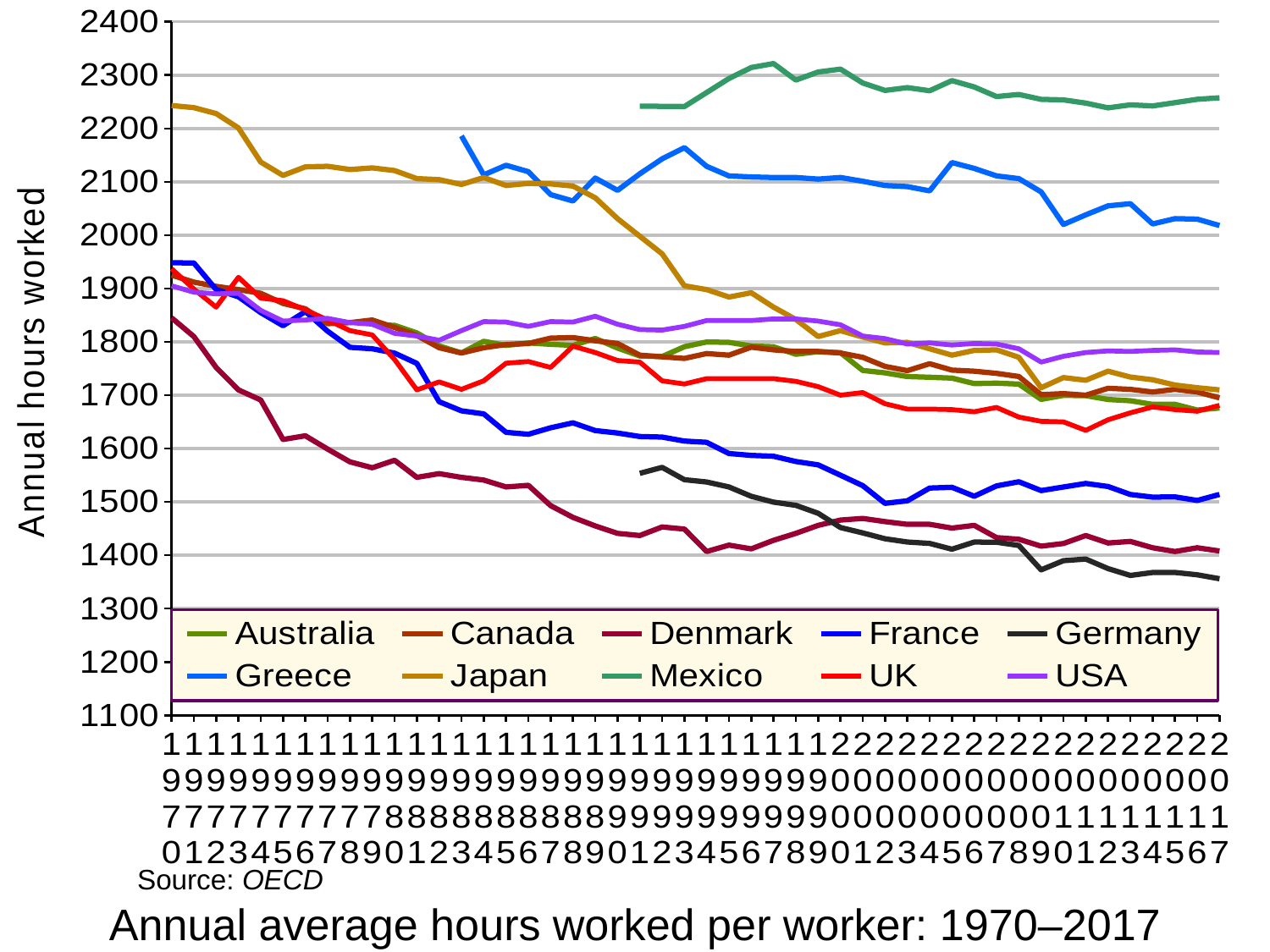

### Chart

| Category | Australia | Canada | Denmark | France | Germany | Greece | Japan | Mexico | UK | USA |
|---|---|---|---|---|---|---|---|---|---|---|
| 1970 | None | 1925.0 | 1845.0 | 1948.22 | None | None | 2243.0 | None | 1937.0 | 1905.0 |
| 1971 | None | 1912.0 | 1810.0 | 1947.82999999999 | None | None | 2239.0 | None | 1899.0 | 1893.0 |
| 1972 | None | 1904.0 | 1752.0 | 1898.09999999999 | None | None | 2228.0 | None | 1865.0 | 1890.0 |
| 1973 | None | 1898.0 | 1710.0 | 1884.46 | None | None | 2201.0 | None | 1921.0 | 1891.0 |
| 1974 | None | 1891.0 | 1691.0 | 1854.72 | None | None | 2137.0 | None | 1882.0 | 1859.0 |
| 1975 | None | 1872.0 | 1617.0 | 1830.16 | None | None | 2112.0 | None | 1877.0 | 1839.0 |
| 1976 | None | 1862.0 | 1624.0 | 1856.82999999999 | None | None | 2128.0 | None | 1860.0 | 1841.0 |
| 1977 | None | 1834.0 | 1599.0 | 1819.94 | None | None | 2129.0 | None | 1841.0 | 1844.0 |
| 1978 | None | 1836.0 | 1575.0 | 1789.77 | None | None | 2123.0 | None | 1821.0 | 1836.0 |
| 1979 | 1832.3 | 1841.0 | 1564.0 | 1787.03 | None | None | 2126.0 | None | 1813.0 | 1833.0 |
| 1980 | 1830.9 | 1827.0 | 1578.0 | 1778.89 | None | None | 2121.0 | None | 1767.0 | 1816.0 |
| 1981 | 1816.8 | 1812.0 | 1546.0 | 1759.60999999999 | None | None | 2106.0 | None | 1710.0 | 1811.0 |
| 1982 | 1792.5 | 1789.0 | 1553.0 | 1687.89 | None | None | 2104.0 | None | 1725.0 | 1803.0 |
| 1983 | 1779.1 | 1779.0 | 1546.0 | 1670.74 | None | 2186.0 | 2095.0 | None | 1711.0 | 1821.0 |
| 1984 | 1801.0 | 1789.0 | 1541.0 | 1664.92 | None | 2113.0 | 2108.0 | None | 1727.0 | 1838.0 |
| 1985 | 1793.3 | 1795.0 | 1528.0 | 1630.42 | None | 2131.0 | 2093.0 | None | 1760.0 | 1837.0 |
| 1986 | 1797.9 | 1797.0 | 1531.0 | 1626.72 | None | 2119.0 | 2097.0 | None | 1763.0 | 1829.0 |
| 1987 | 1795.4 | 1807.0 | 1493.0 | 1639.01 | None | 2076.0 | 2096.0 | None | 1752.0 | 1838.0 |
| 1988 | 1793.4 | 1808.0 | 1471.0 | 1648.2 | None | 2064.0 | 2092.0 | None | 1792.0 | 1837.0 |
| 1989 | 1806.4 | 1802.0 | 1455.0 | 1633.67 | None | 2107.0 | 2070.0 | None | 1780.0 | 1848.0 |
| 1990 | 1788.3 | 1797.0 | 1441.0 | 1629.06999999999 | None | 2084.0 | 2031.0 | None | 1765.0 | 1833.0 |
| 1991 | 1773.59999999999 | 1775.0 | 1437.0 | 1622.55999999999 | 1553.5 | 2115.0 | 1998.0 | 2241.8 | 1762.0 | 1823.0 |
| 1992 | 1772.4 | 1772.0 | 1453.0 | 1621.55999999999 | 1564.7 | 2143.0 | 1965.0 | None | 1727.0 | 1822.0 |
| 1993 | 1790.9 | 1769.0 | 1449.0 | 1614.05999999999 | 1541.59999999999 | 2164.0 | 1905.0 | 2241.09999999999 | 1721.0 | 1829.0 |
| 1994 | 1799.8 | 1778.0 | 1407.0 | 1611.65 | 1537.3 | 2129.0 | 1898.0 | None | 1731.0 | 1840.0 |
| 1995 | 1799.0 | 1775.0 | 1419.0 | 1590.67 | 1528.0 | 2111.0 | 1884.0 | 2293.59999999999 | 1731.0 | 1840.0 |
| 1996 | 1792.28 | 1790.0 | 1412.0 | 1587.10999999999 | 1510.5 | 2109.0 | 1892.0 | 2314.19999999999 | 1731.0 | 1840.0 |
| 1997 | 1790.78 | 1785.0 | 1428.0 | 1585.49 | 1499.59999999999 | 2108.0 | 1865.0 | 2321.59999999999 | 1731.0 | 1843.0 |
| 1998 | 1776.694 | 1782.0 | 1441.0 | 1575.73 | 1493.59999999999 | 2108.0 | 1842.0 | 2290.69999999999 | 1726.0 | 1843.0 |
| 1999 | 1781.5 | 1782.0 | 1456.0 | 1569.41 | 1478.7 | 2105.0 | 1810.0 | 2305.8 | 1716.0 | 1839.0 |
| 2000 | 1779.7 | 1779.0 | 1466.0 | 1549.98 | 1452.0 | 2108.0 | 1821.0 | 2311.19999999999 | 1700.0 | 1832.0 |
| 2001 | 1746.4 | 1771.0 | 1469.0 | 1530.47 | 1441.9 | 2101.0 | 1809.0 | 2285.19999999999 | 1705.0 | 1811.0 |
| 2002 | 1741.9 | 1754.0 | 1463.0 | 1497.30999999999 | 1430.9 | 2093.0 | 1798.0 | 2271.19999999999 | 1684.0 | 1806.0 |
| 2003 | 1734.9 | 1746.0 | 1458.0 | 1502.09999999999 | 1424.8 | 2091.0 | 1799.0 | 2276.5 | 1674.0 | 1796.0 |
| 2004 | 1733.64 | 1759.0 | 1458.0 | 1526.01 | 1422.2 | 2083.0 | 1787.0 | 2270.59999999999 | 1674.0 | 1798.0 |
| 2005 | 1732.0 | 1747.0 | 1451.0 | 1527.34999999999 | 1411.3 | 2136.0 | 1775.0 | 2289.59999999999 | 1673.0 | 1794.0 |
| 2006 | 1721.7 | 1745.0 | 1456.0 | 1510.60999999999 | 1424.7 | 2125.0 | 1784.0 | 2277.8 | 1669.0 | 1797.0 |
| 2007 | 1722.59999999999 | 1741.0 | 1433.0 | 1530.01 | 1424.4 | 2111.0 | 1785.0 | 2259.8 | 1677.0 | 1796.0 |
| 2008 | 1720.8 | 1735.0 | 1430.0 | 1537.78 | 1418.4 | 2106.0 | 1771.0 | 2263.69999999999 | 1659.0 | 1787.0 |
| 2009 | 1692.09999999999 | 1701.0 | 1417.0 | 1521.26 | 1372.7 | 2081.0 | 1714.0 | 2254.5 | 1651.0 | 1762.0 |
| 2010 | 1699.7 | 1703.0 | 1422.0 | 1527.96 | 1389.9 | 2020.0 | 1733.0 | 2253.5 | 1650.0 | 1773.0 |
| 2011 | 1699.2 | 1700.0 | 1437.0 | 1534.61999999999 | 1392.8 | 2038.0 | 1728.0 | 2247.5 | 1634.0 | 1780.0 |
| 2012 | 1691.9 | 1713.0 | 1423.0 | 1528.91 | 1375.0 | 2055.0 | 1745.0 | 2238.59999999999 | 1654.0 | 1783.0 |
| 2013 | 1689.59997558593 | 1711.0 | 1426.0 | 1513.9 | 1362.09999999999 | 2059.0 | 1734.0 | 2244.19999999999 | 1667.0 | 1782.0 |
| 2014 | 1682.69995117187 | 1706.0 | 1414.0 | 1508.97 | 1367.59999999999 | 2021.0 | 1729.0 | 2242.19999999999 | 1678.0 | 1784.0 |
| 2015 | 1682.90002441406 | 1711.0 | 1407.0 | 1509.43 | 1367.8 | 2031.0 | 1719.0 | 2248.3 | 1673.0 | 1785.0 |
| 2016 | 1672.19995117187 | 1706.0 | 1414.0 | 1502.73 | 1363.4 | 2030.0 | 1714.0 | 2254.59999999999 | 1670.0 | 1781.0 |
| 2017 | 1675.90002441406 | 1695.0 | 1408.0 | 1514.0 | 1356.0 | 2018.0 | 1710.0 | 2257.4 | 1681.0 | 1780.0 |
Source: OECD
Annual average hours worked per worker: 1970–2017